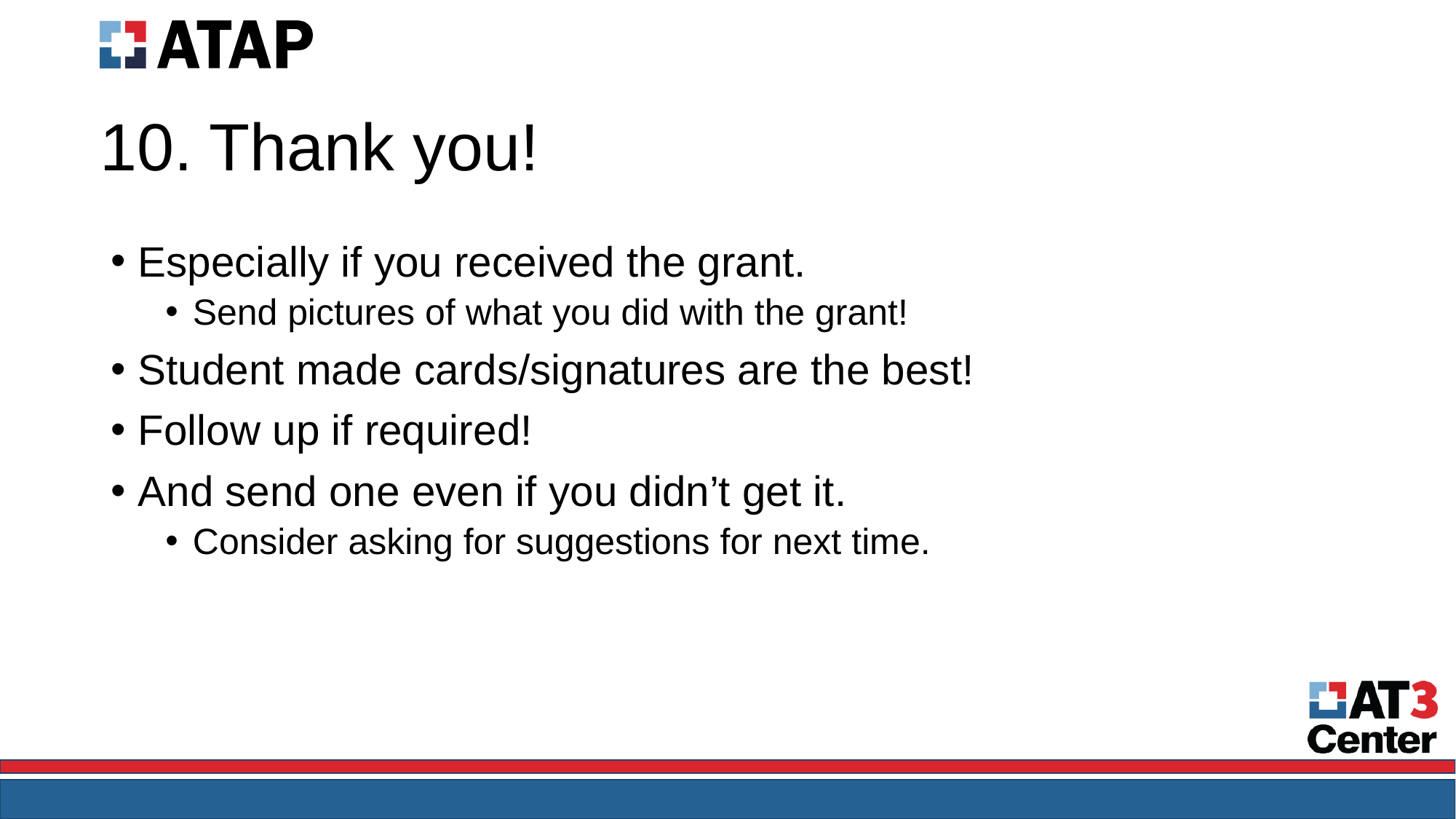

# 10.	Thank you!
Especially if you received the grant.
Send pictures of what you did with the grant!
Student made cards/signatures are the best!
Follow up if required!
And send one even if you didn’t get it.
Consider asking for suggestions for next time.